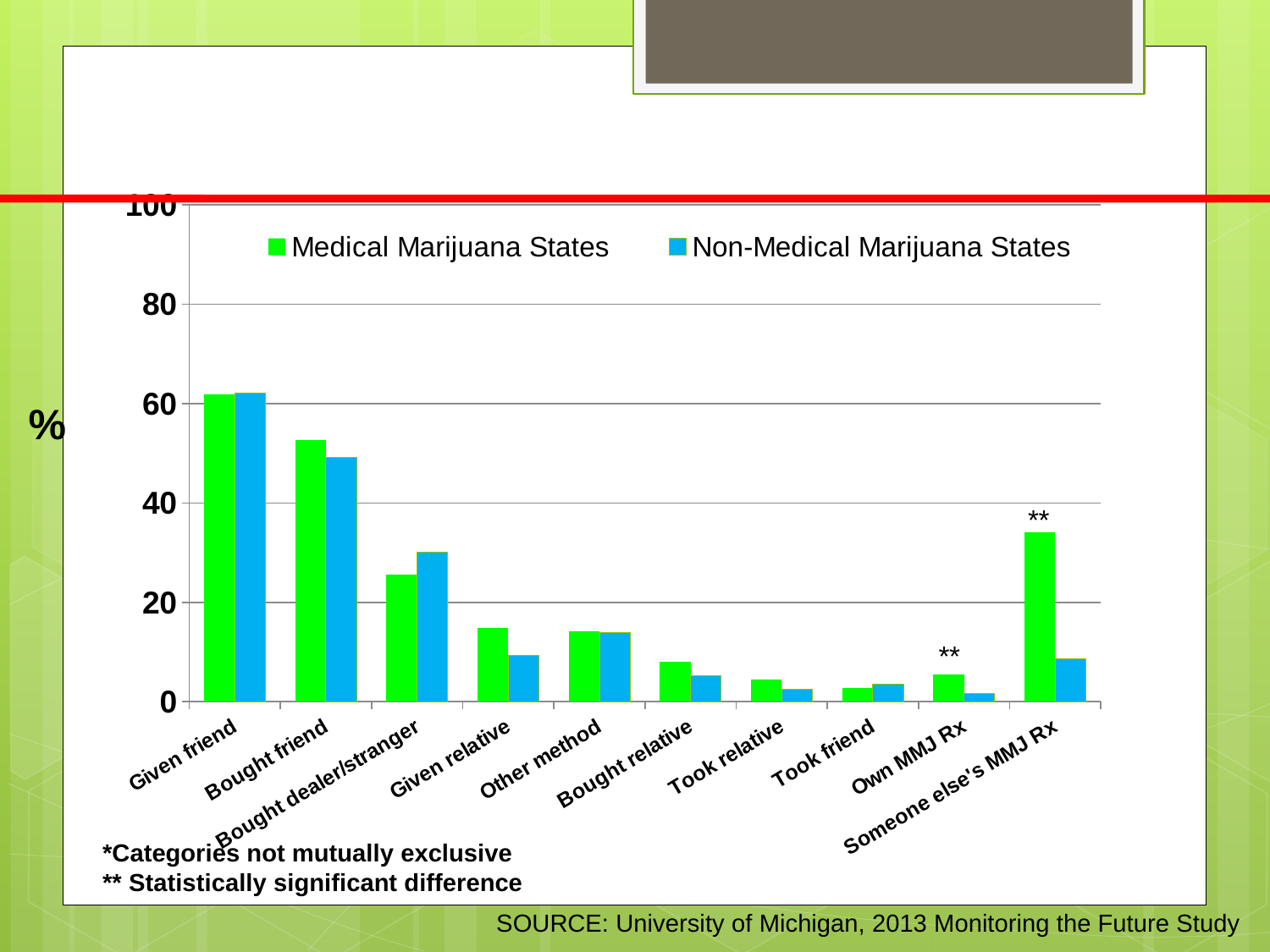

# Source of Marijuana* among 12th Graders in 2012 and 2013, by State Policy

### Chart

| Category | Medical Marijuana States | Non-Medical Marijuana States |
|---|---|---|
| Given friend | 61.849999999999994 | 62.2 |
|          Bought friend | 52.74 | 49.25 |
|          Bought dealer/stranger | 25.53 | 30.08 |
|          Given relative | 14.83 | 9.3 |
|          Other method | 14.2 | 13.97 |
|          Bought relative | 8.09 | 5.2700000000000005 |
|          Took relative | 4.470000000000001 | 2.5 |
|          Took friend | 2.68 | 3.5 |
|          Own MMJ Rx | 5.470000000000001 | 1.62 |
| Someone else's MMJ Rx | 34.18 | 8.64 |
%
*Categories not mutually exclusive
** Statistically significant difference
SOURCE: University of Michigan, 2013 Monitoring the Future Study